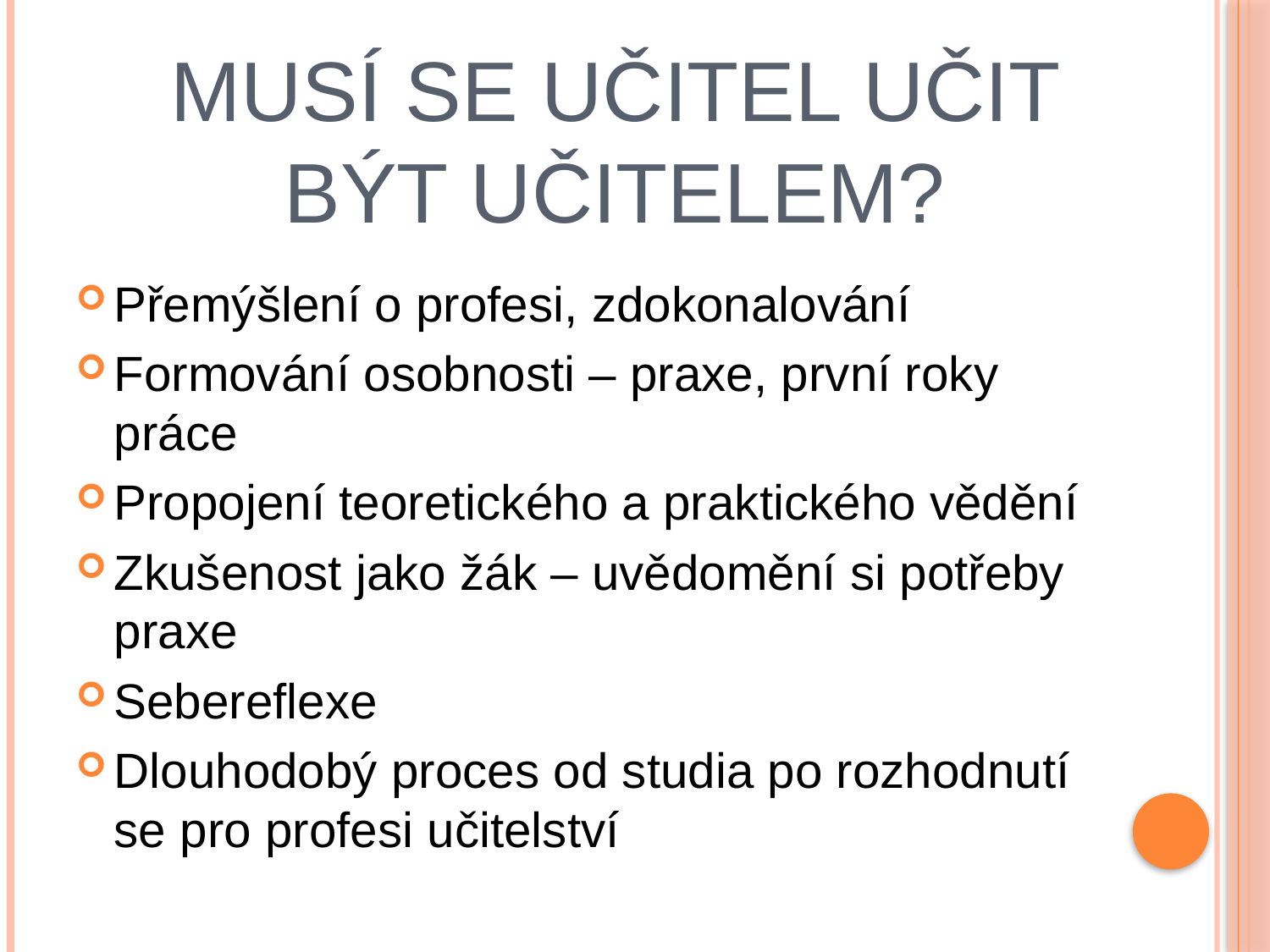

# Musí se učitel učit být učitelem?
Přemýšlení o profesi, zdokonalování
Formování osobnosti – praxe, první roky práce
Propojení teoretického a praktického vědění
Zkušenost jako žák – uvědomění si potřeby  praxe
Sebereflexe
Dlouhodobý proces od studia po rozhodnutí se pro profesi učitelství